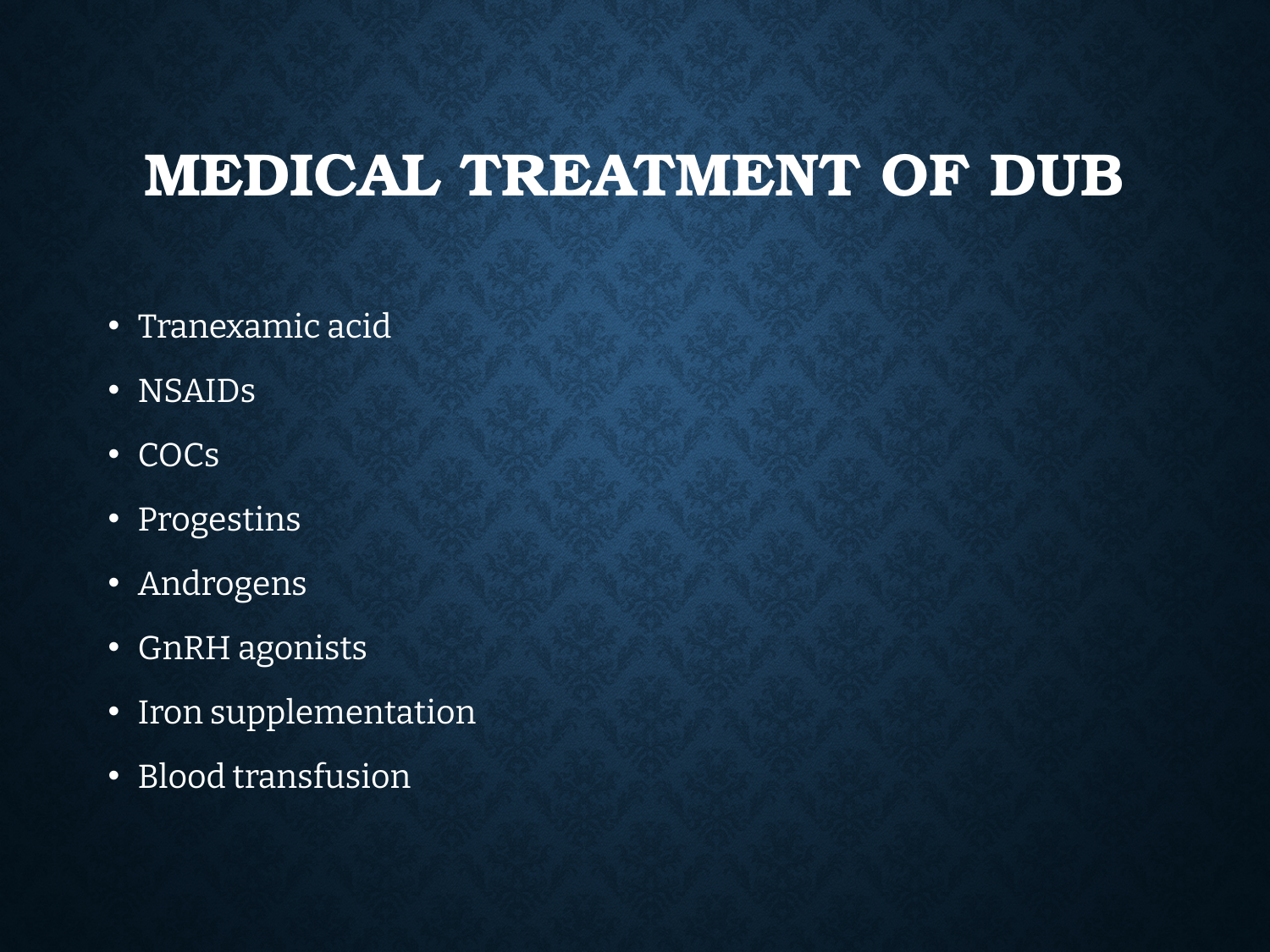

# MEDICAL TREATMENT OF DUB
Tranexamic acid
NSAIDs
COCs
Progestins
Androgens
GnRH agonists
Iron supplementation
Blood transfusion